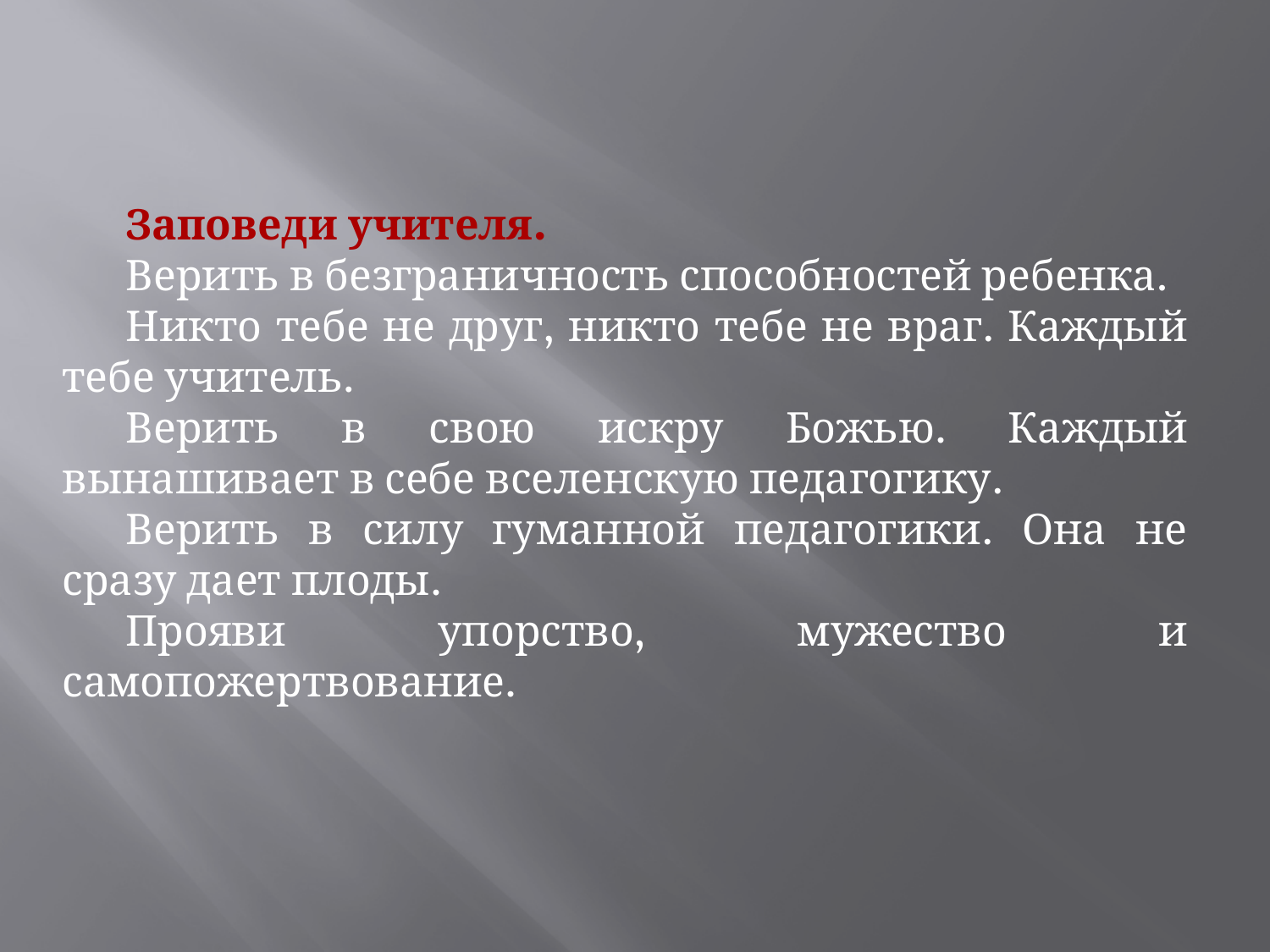

Заповеди учителя.
Верить в безграничность способностей ребенка.
Никто тебе не друг, никто тебе не враг. Каждый тебе учитель.
Верить в свою искру Божью. Каждый вынашивает в себе вселенскую педагогику.
Верить в силу гуманной педагогики. Она не сразу дает плоды.
Прояви упорство, мужество и самопожертвование.